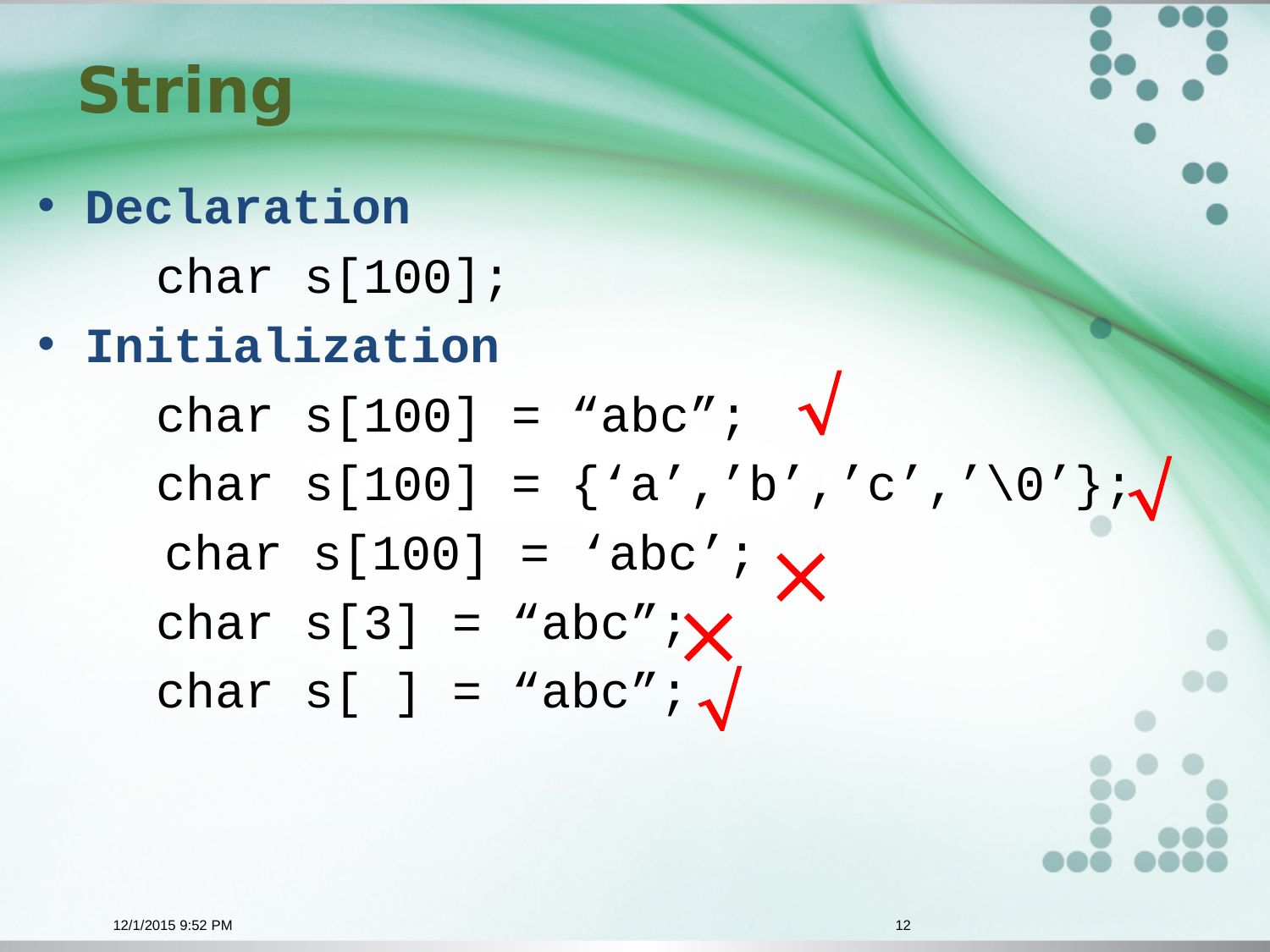

# String
Declaration
    char s[100];
Initialization
    char s[100] = “abc”;
    char s[100] = {‘a’,’b’,’c’,’\0’};
 	char s[100] = ‘abc’;
    char s[3] = “abc”;
    char s[ ] = “abc”;
√
√
×
×
√
12/1/2015 9:52 PM
12